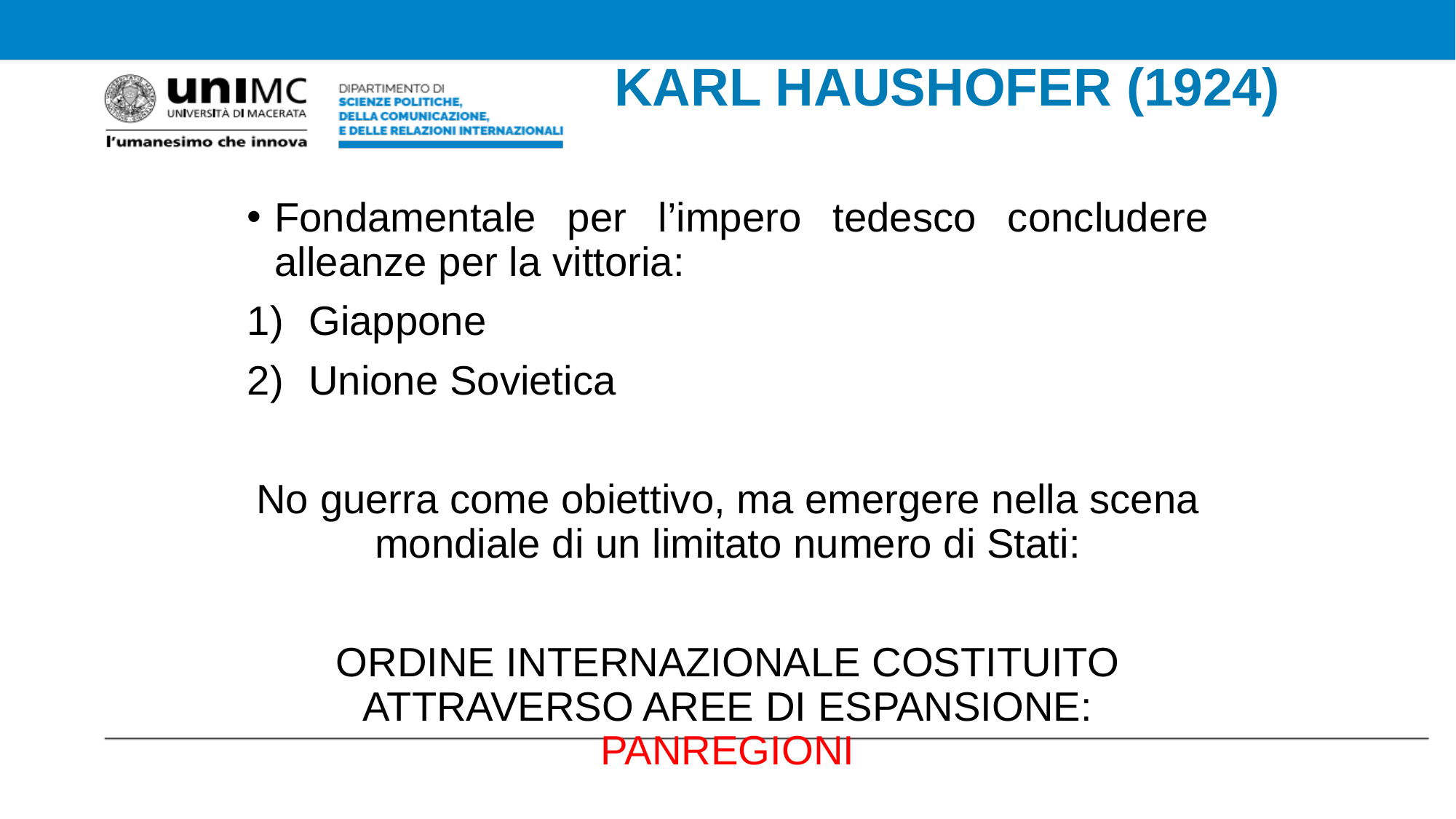

# KARL HAUSHOFER (1924)
Fondamentale per l’impero tedesco concludere alleanze per la vittoria:
Giappone
Unione Sovietica

No guerra come obiettivo, ma emergere nella scena mondiale di un limitato numero di Stati:

ORDINE INTERNAZIONALE COSTITUITO ATTRAVERSO AREE DI ESPANSIONE: PANREGIONI